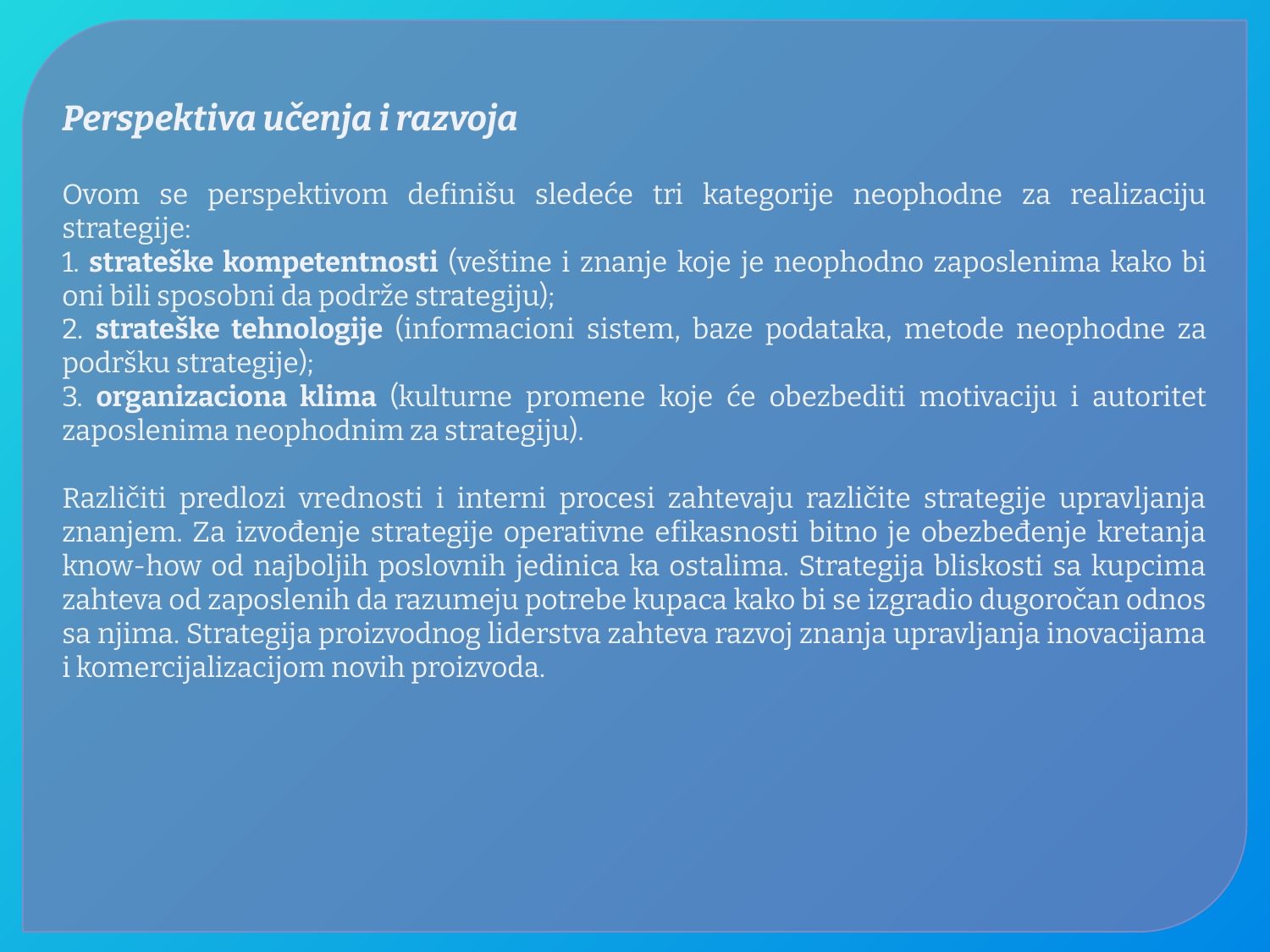

Perspektiva učenja i razvoja

Ovom se perspektivom definišu sledeće tri kategorije neophodne za realizaciju strategije:
1. strateške kompetentnosti (veštine i znanje koje je neophodno zaposlenima kako bi oni bili sposobni da podrže strategiju);
2. strateške tehnologije (informacioni sistem, baze podataka, metode neophodne za podršku strategije);
3. organizaciona klima (kulturne promene koje će obezbediti motivaciju i autoritet zaposlenima neophodnim za strategiju).

Različiti predlozi vrednosti i interni procesi zahtevaju različite strategije upravljanja znanjem. Za izvođenje strategije operativne efikasnosti bitno je obezbeđenje kretanja know-how od najboljih poslovnih jedinica ka ostalima. Strategija bliskosti sa kupcima zahteva od zaposlenih da razumeju potrebe kupaca kako bi se izgradio dugoročan odnos sa njima. Strategija proizvodnog liderstva zahteva razvoj znanja upravljanja inovacijama i komercijalizacijom novih proizvoda.